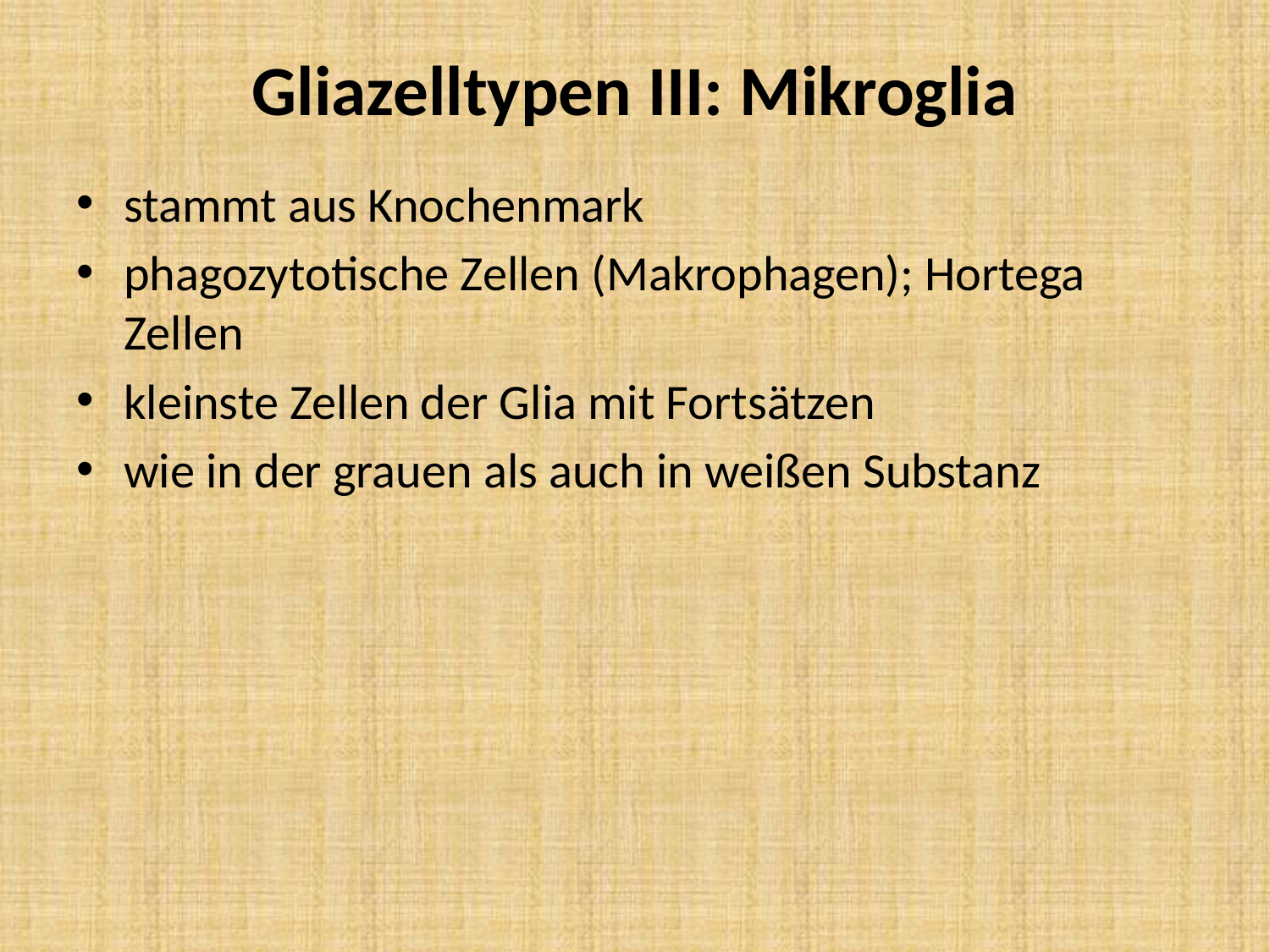

# Gliazelltypen III: Mikroglia
stammt aus Knochenmark
phagozytotische Zellen (Makrophagen); Hortega Zellen
kleinste Zellen der Glia mit Fortsätzen
wie in der grauen als auch in weißen Substanz